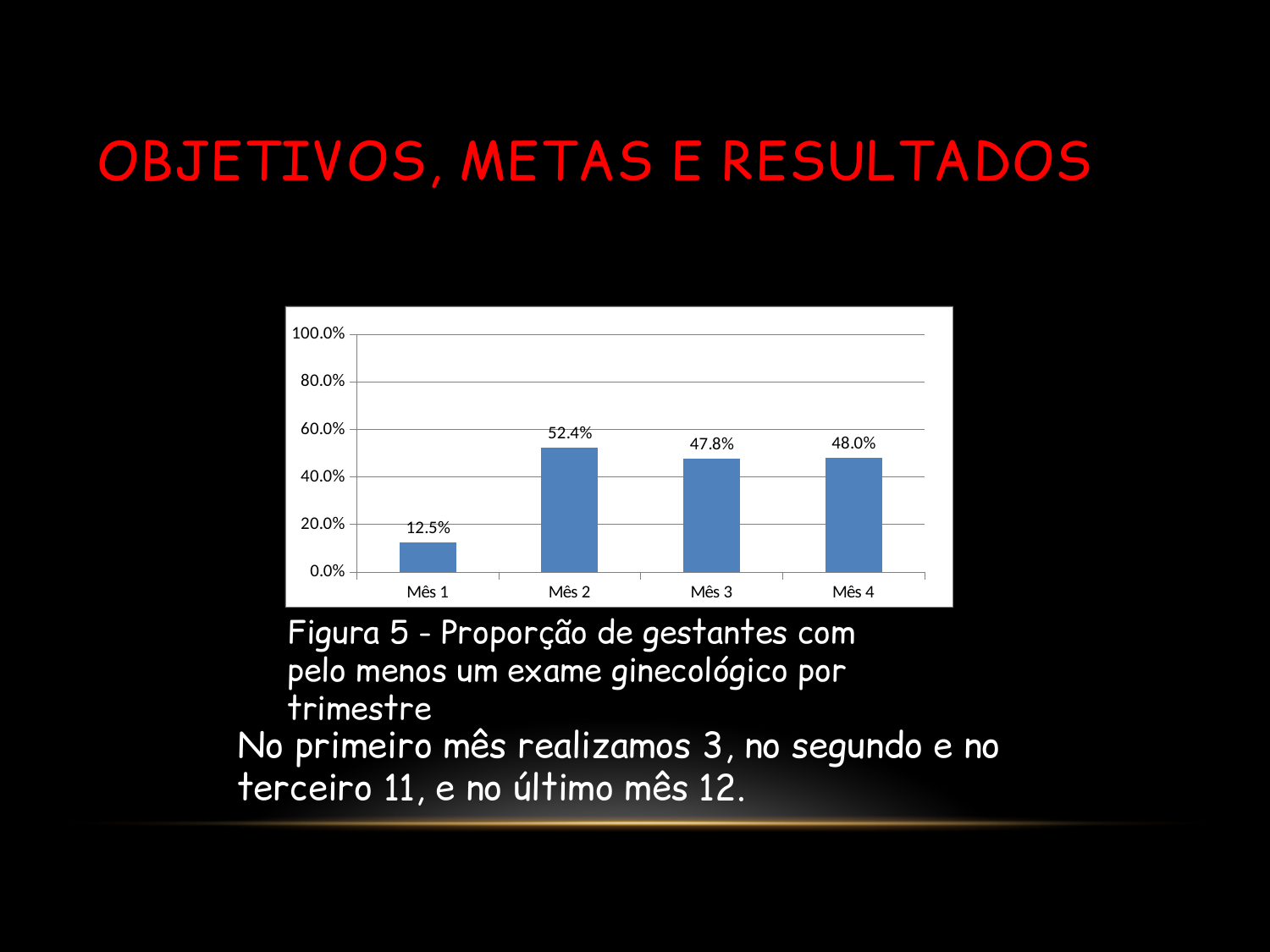

# Objetivos, Metas e resultados

### Chart

| Category | Proporção de gestantes com pelo menos um exame ginecológico por trimestre |
|---|---|
| Mês 1 | 0.125 |
| Mês 2 | 0.5238095238095238 |
| Mês 3 | 0.4782608695652174 |
| Mês 4 | 0.48 |
Figura 5 - Proporção de gestantes com pelo menos um exame ginecológico por trimestre
No primeiro mês realizamos 3, no segundo e no terceiro 11, e no último mês 12.